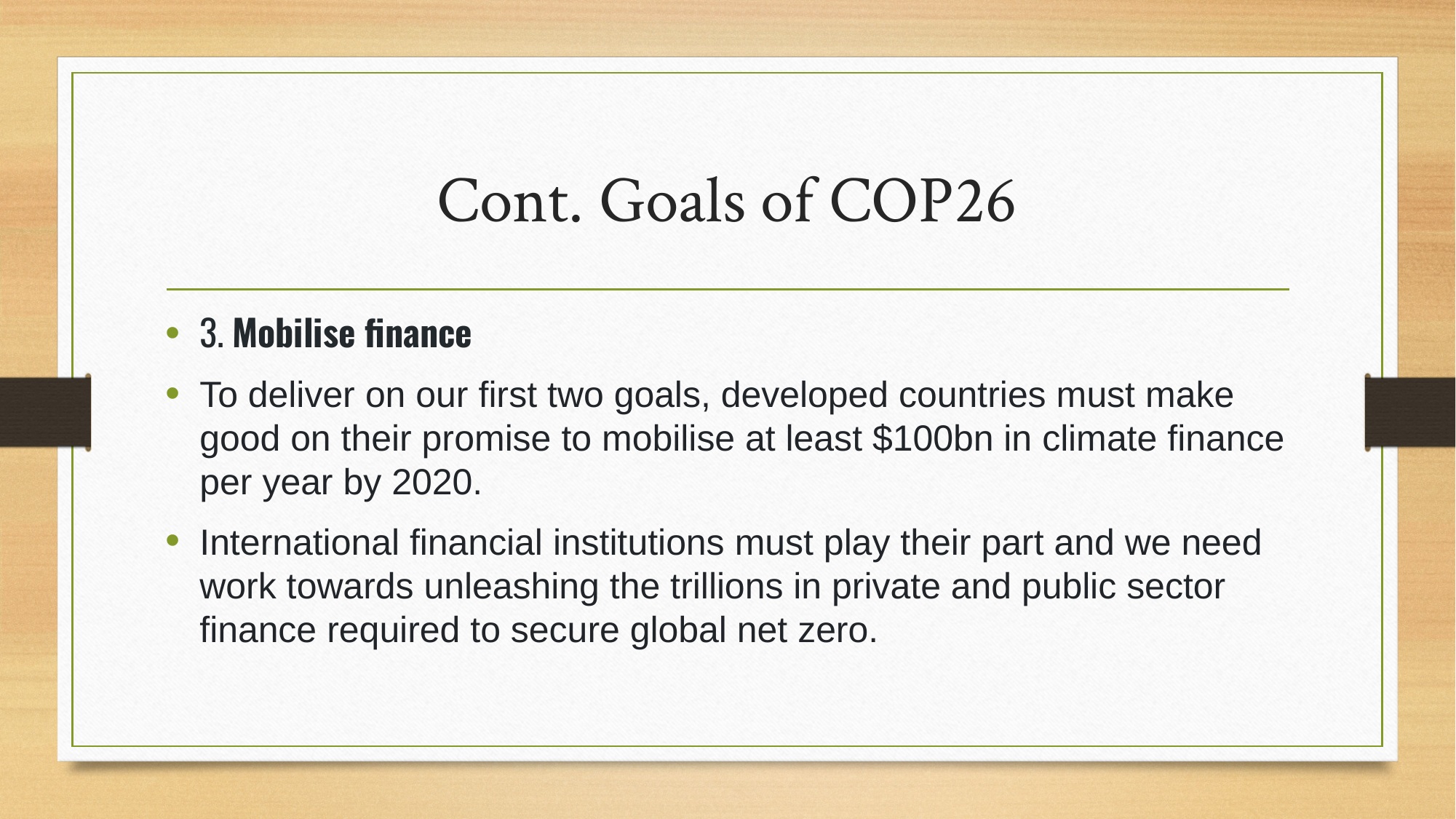

# Cont. Goals of COP26
3. Mobilise finance
To deliver on our first two goals, developed countries must make good on their promise to mobilise at least $100bn in climate finance per year by 2020.
International financial institutions must play their part and we need work towards unleashing the trillions in private and public sector finance required to secure global net zero.